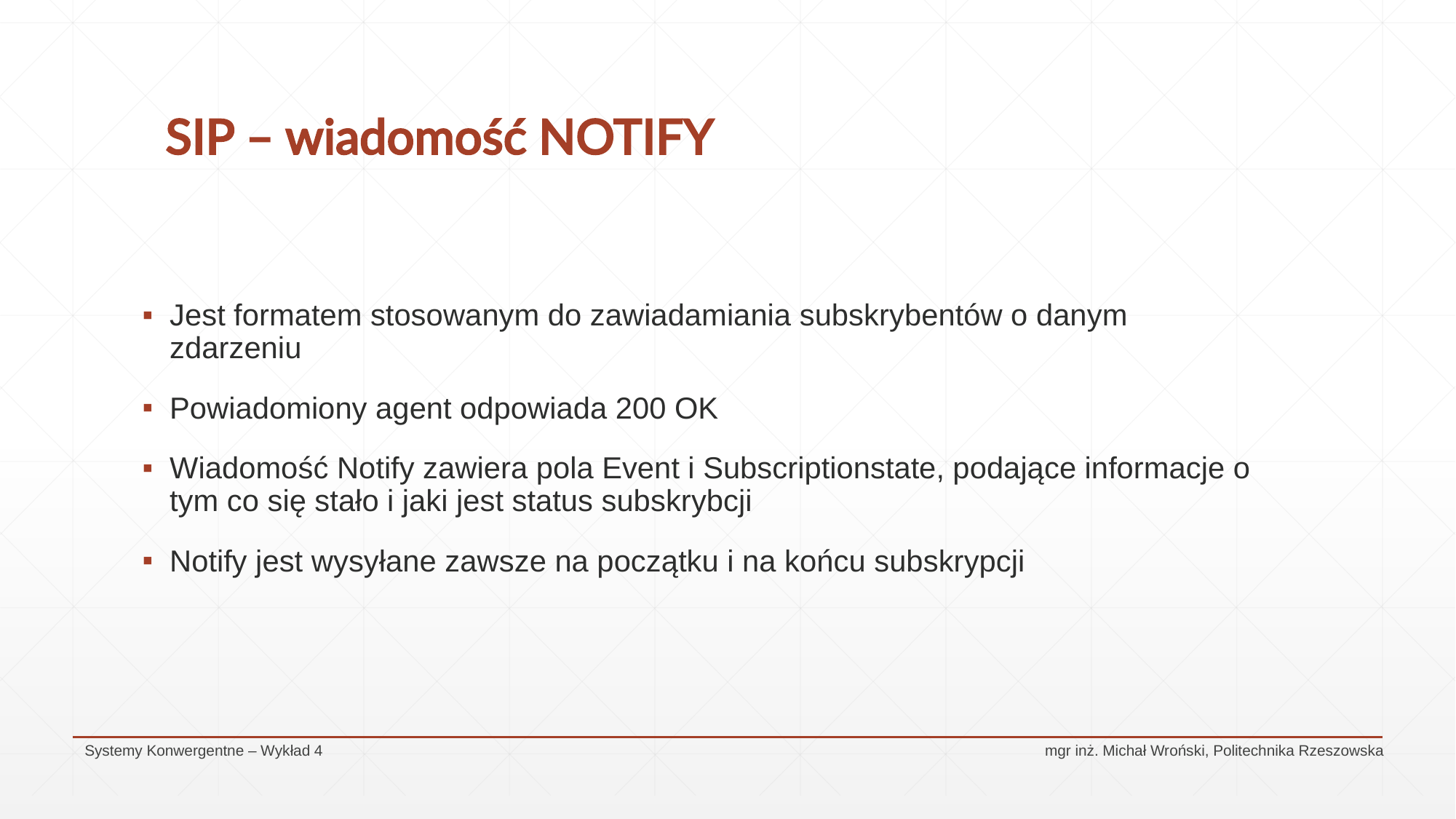

# SIP – wiadomość NOTIFY
Jest formatem stosowanym do zawiadamiania subskrybentów o danym zdarzeniu
Powiadomiony agent odpowiada 200 OK
Wiadomość Notify zawiera pola Event i Subscriptionstate, podające informacje o tym co się stało i jaki jest status subskrybcji
Notify jest wysyłane zawsze na początku i na końcu subskrypcji
Systemy Konwergentne – Wykład 4					                                               mgr inż. Michał Wroński, Politechnika Rzeszowska